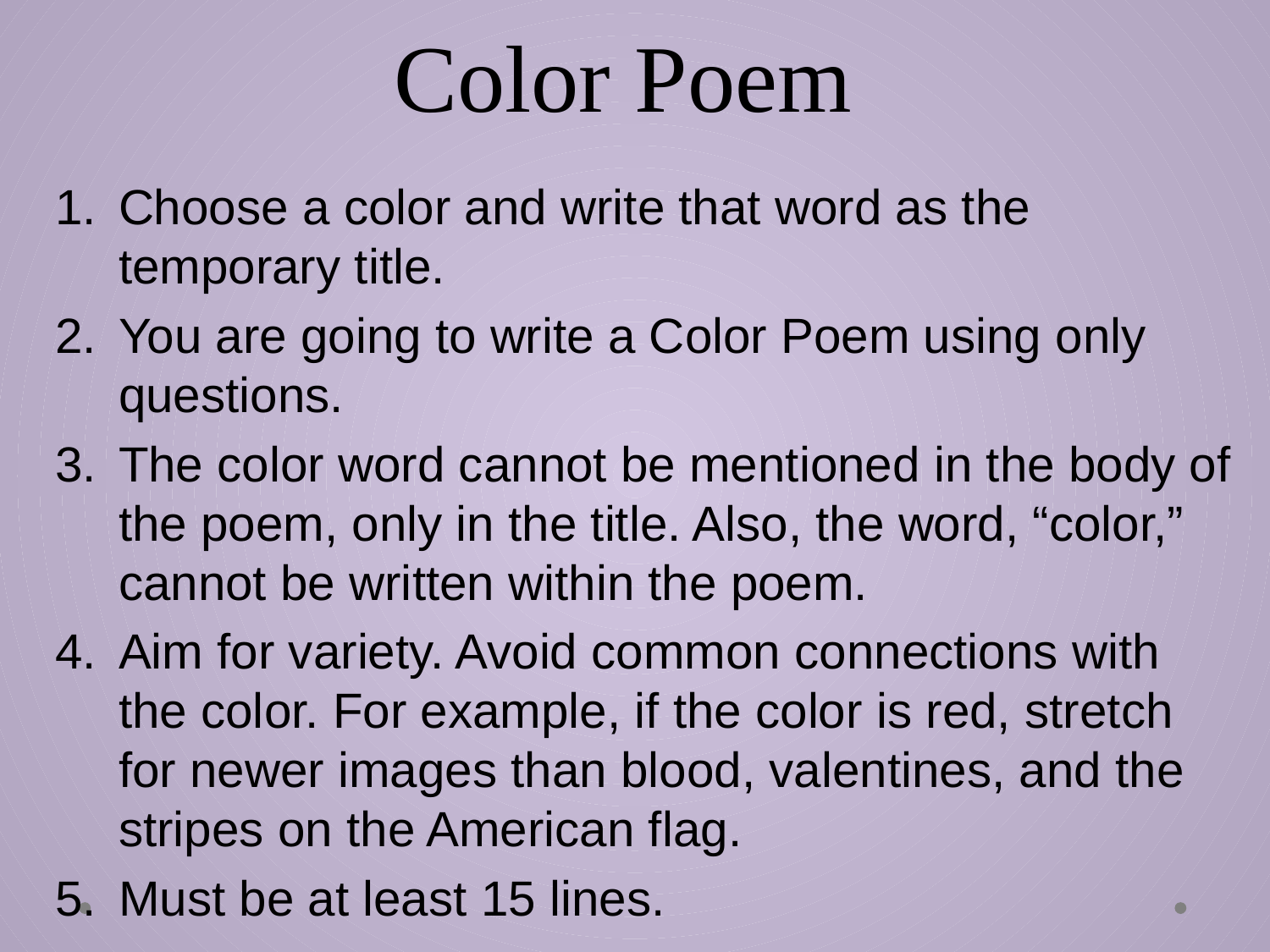

# Color Poem
Choose a color and write that word as the temporary title.
You are going to write a Color Poem using only questions.
The color word cannot be mentioned in the body of the poem, only in the title. Also, the word, “color,” cannot be written within the poem.
Aim for variety. Avoid common connections with the color. For example, if the color is red, stretch for newer images than blood, valentines, and the stripes on the American flag.
Must be at least 15 lines.